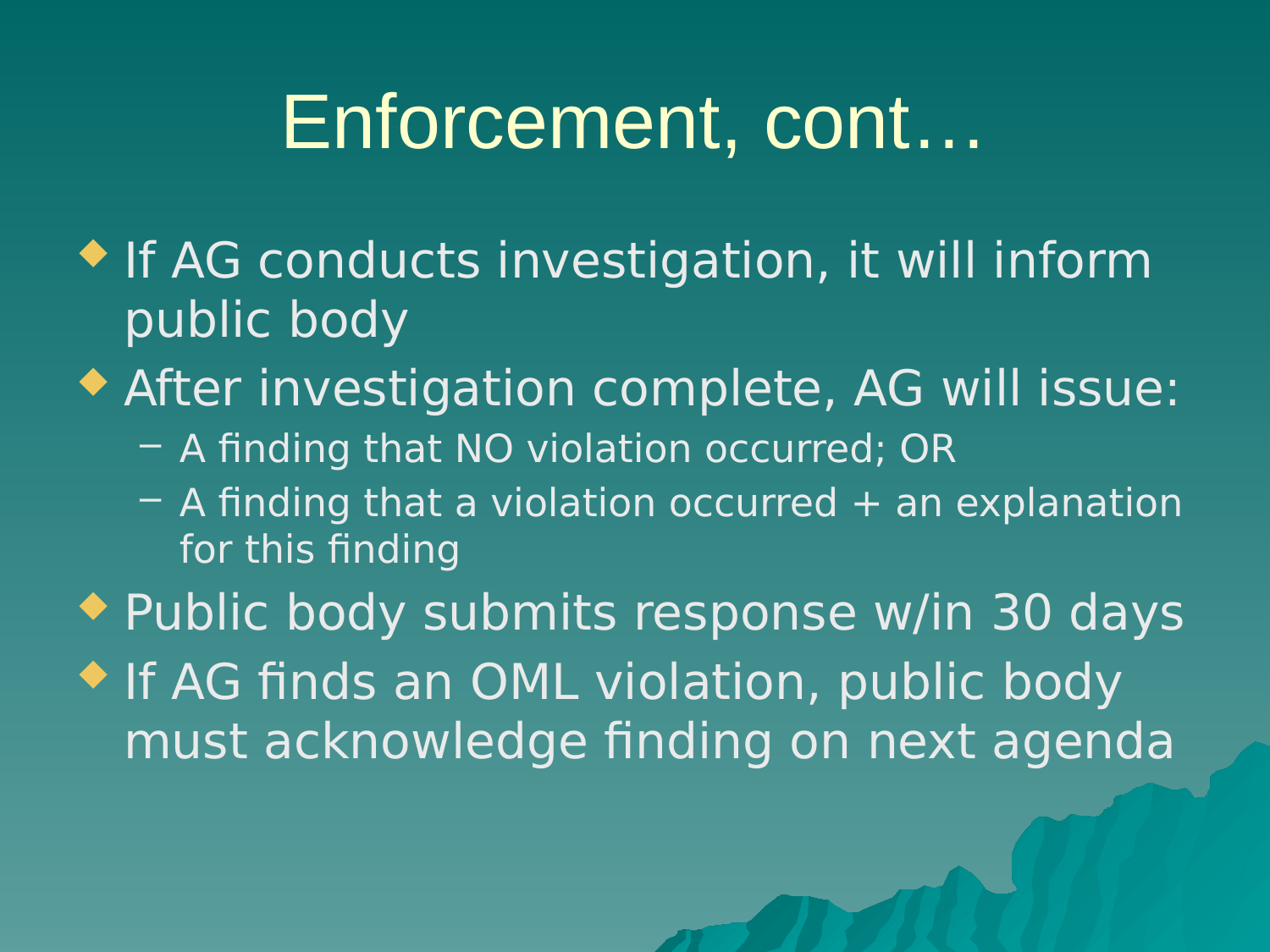

# Enforcement, cont…
If AG conducts investigation, it will inform public body
After investigation complete, AG will issue:
A finding that NO violation occurred; OR
A finding that a violation occurred + an explanation for this finding
Public body submits response w/in 30 days
If AG finds an OML violation, public body must acknowledge finding on next agenda